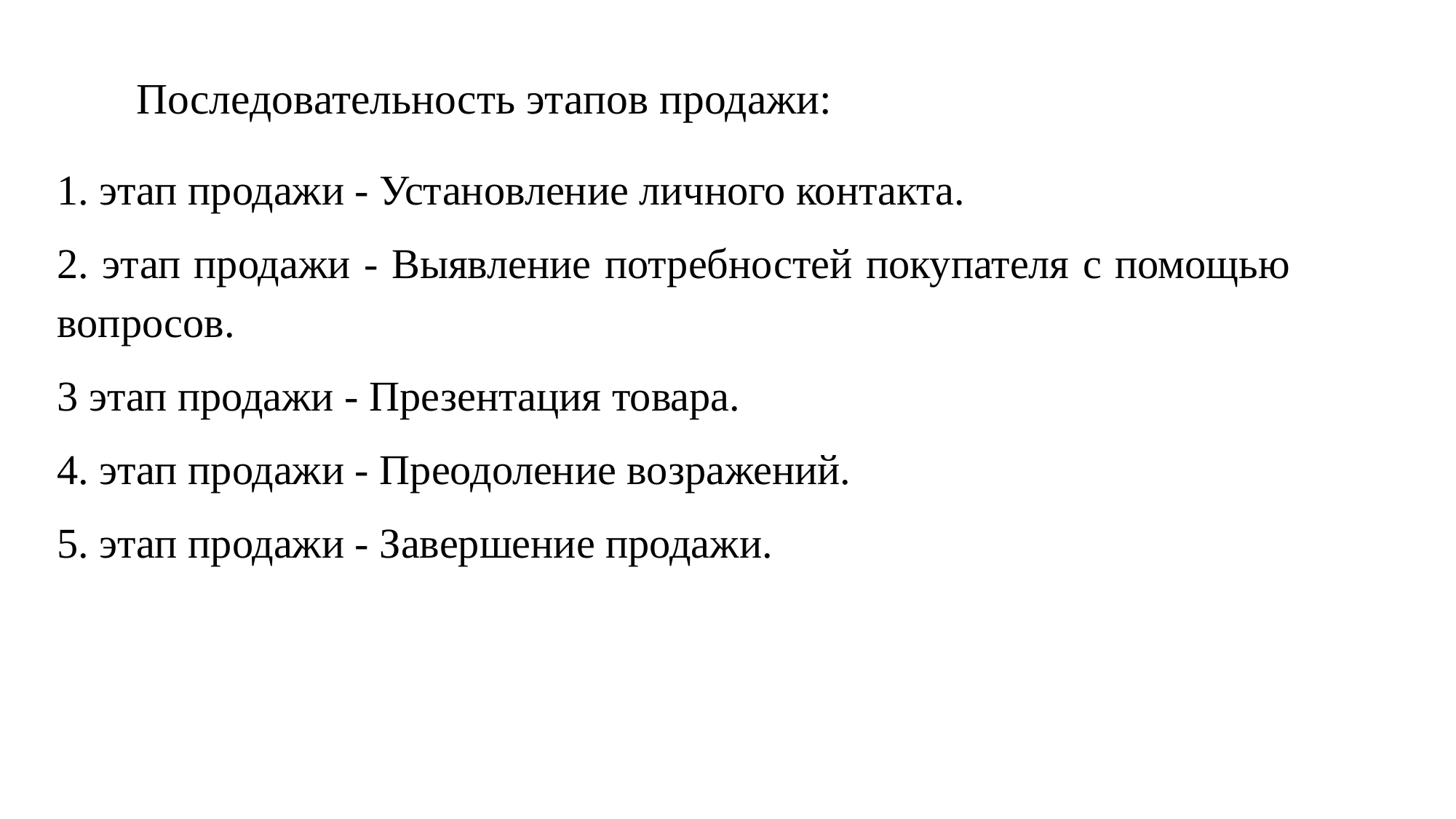

# Последовательность этапов продажи:
1. этап продажи - Установление личного контакта.
2. этап продажи - Выявление потребностей покупателя с помощью вопро­сов.
3 этап продажи - Презентация товара.
4. этап продажи - Преодоление возражений.
5. этап продажи - Завершение продажи.